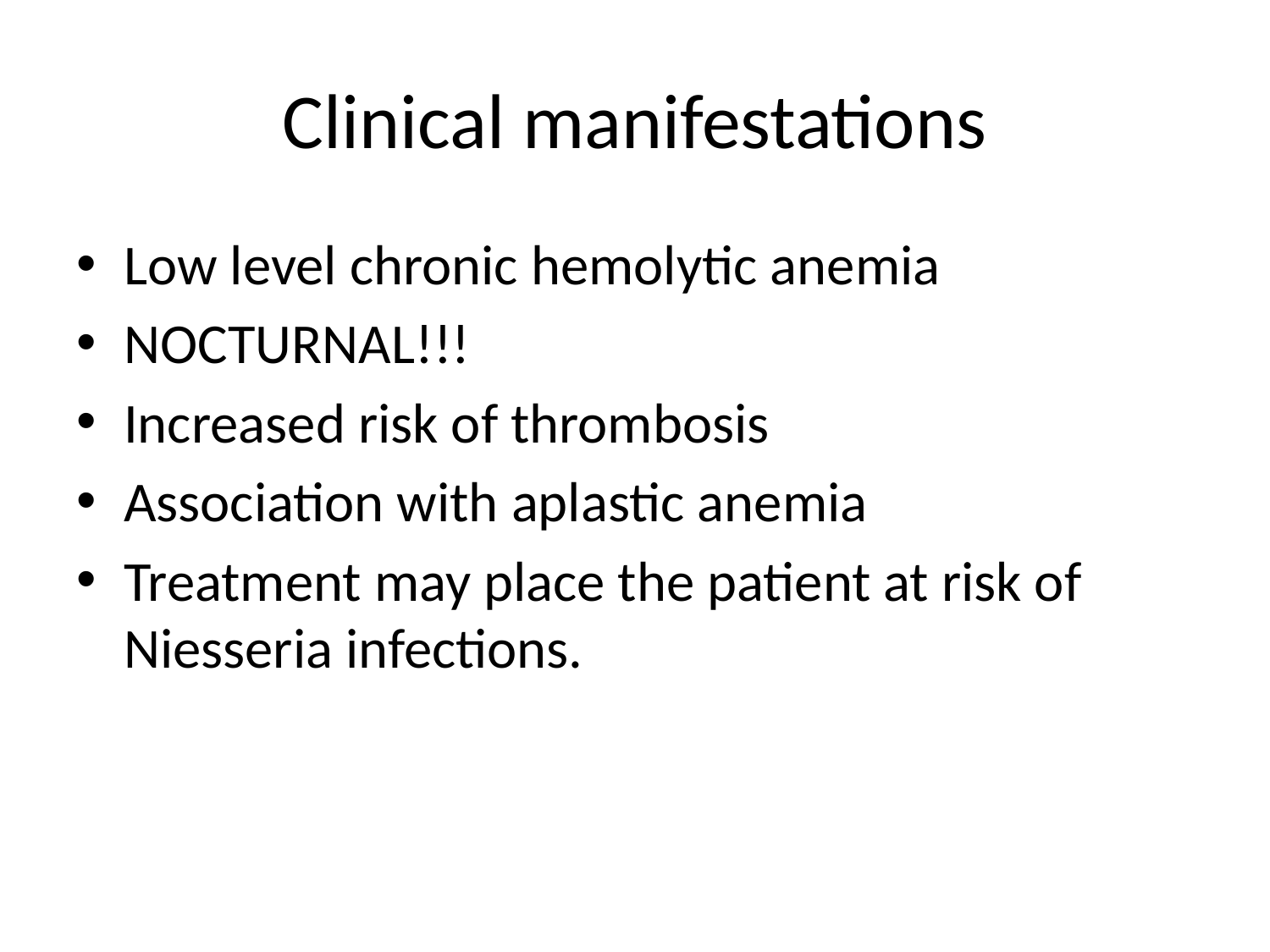

# Clinical manifestations
Low level chronic hemolytic anemia
NOCTURNAL!!!
Increased risk of thrombosis
Association with aplastic anemia
Treatment may place the patient at risk of Niesseria infections.